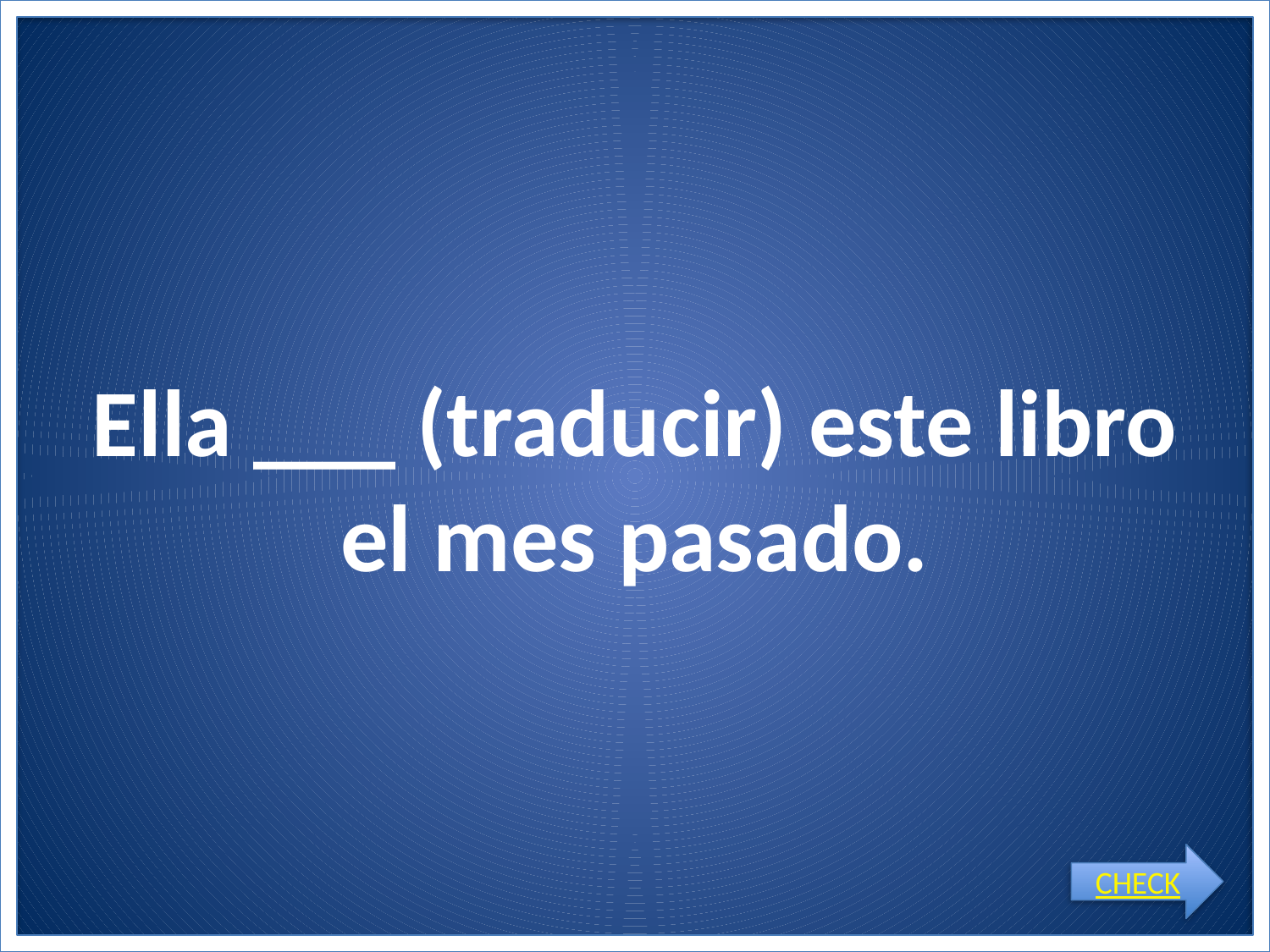

# Ella ___ (traducir) este libro el mes pasado.
CHECK